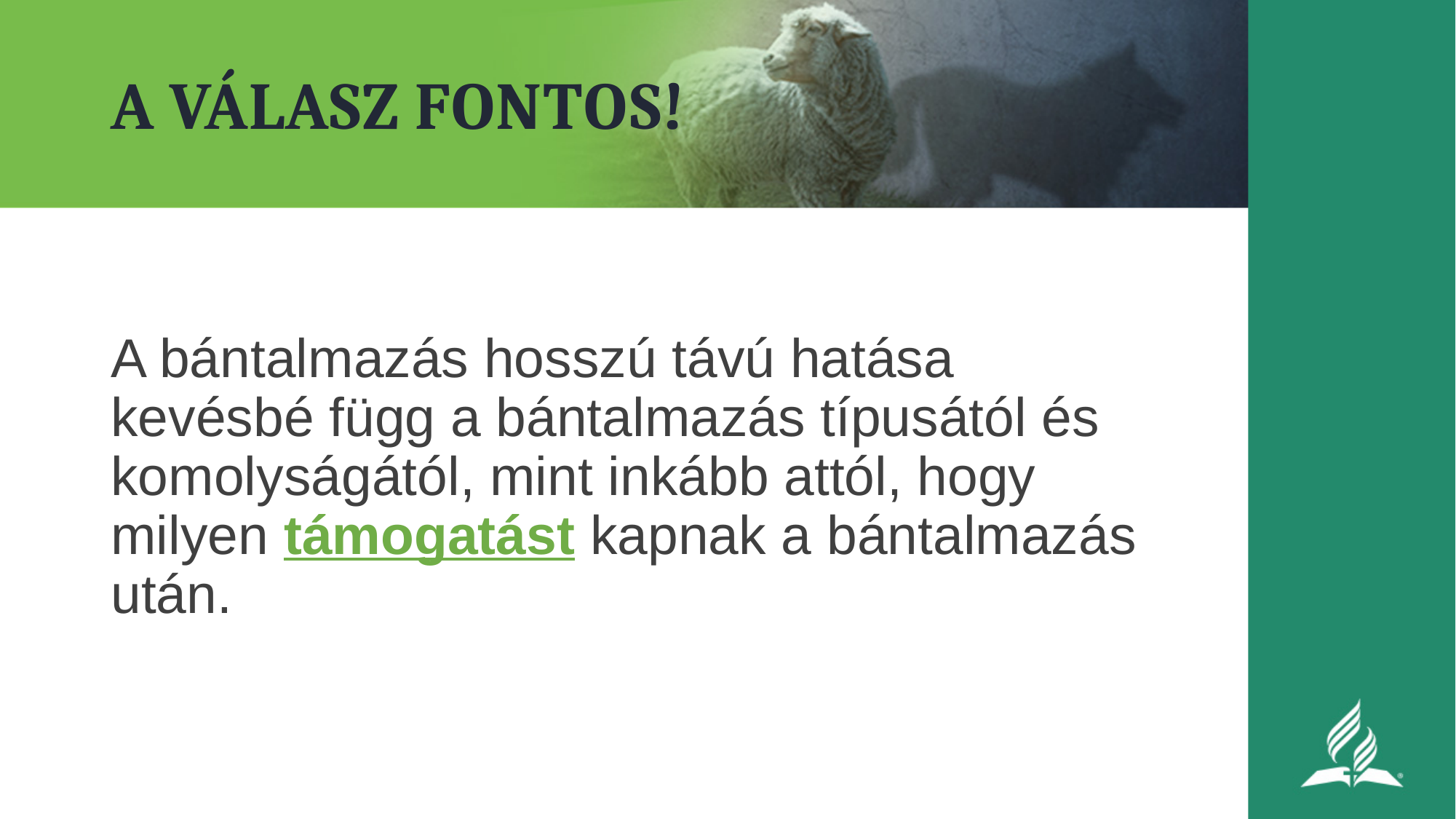

# A VÁLASZ FONTOS!
A bántalmazás hosszú távú hatása kevésbé függ a bántalmazás típusától és komolyságától, mint inkább attól, hogy milyen támogatást kapnak a bántalmazás után.